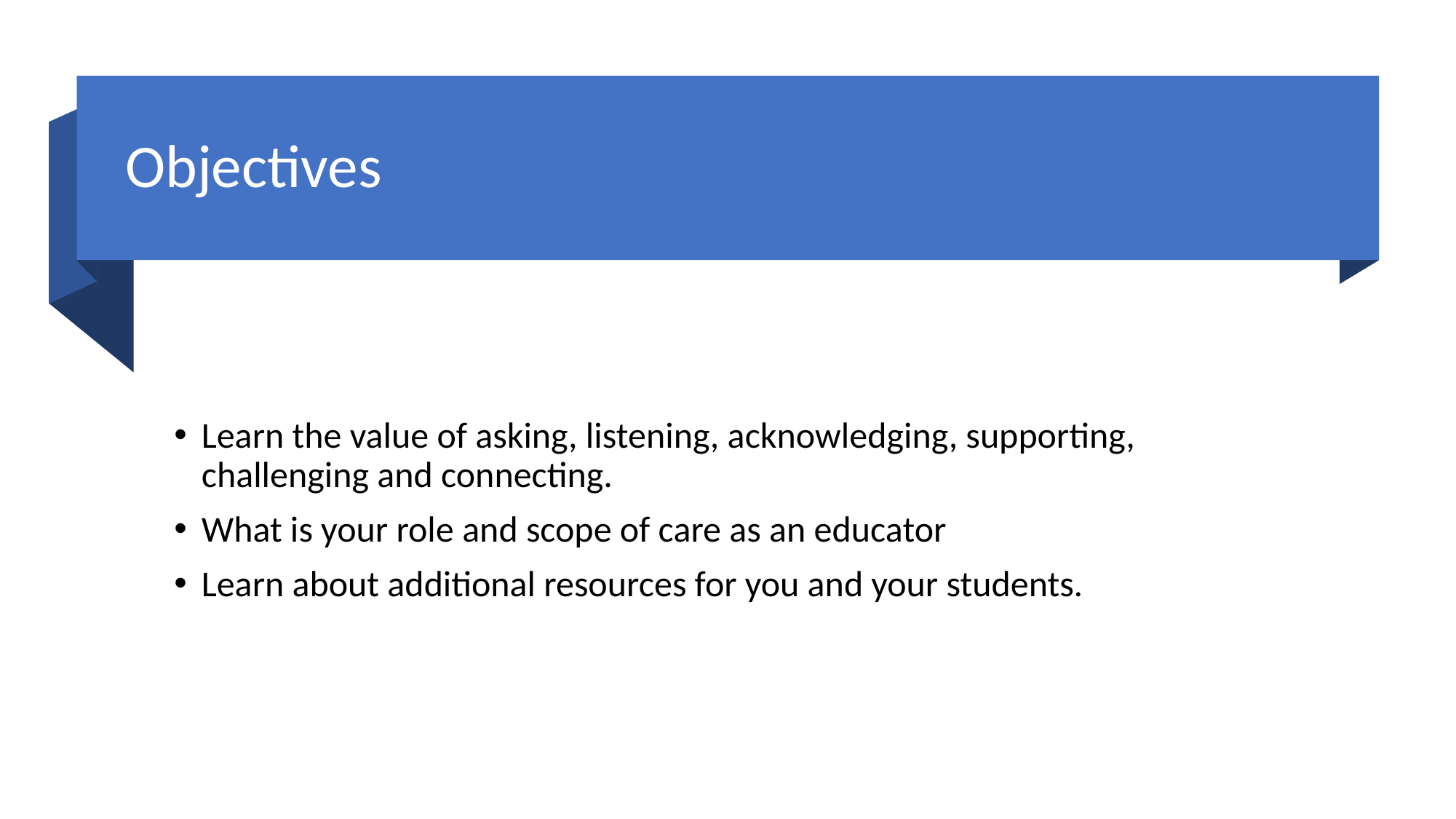

# Objectives

Learn the value of asking, listening, acknowledging, supporting, challenging and connecting.
What is your role and scope of care as an educator
Learn about additional resources for you and your students.